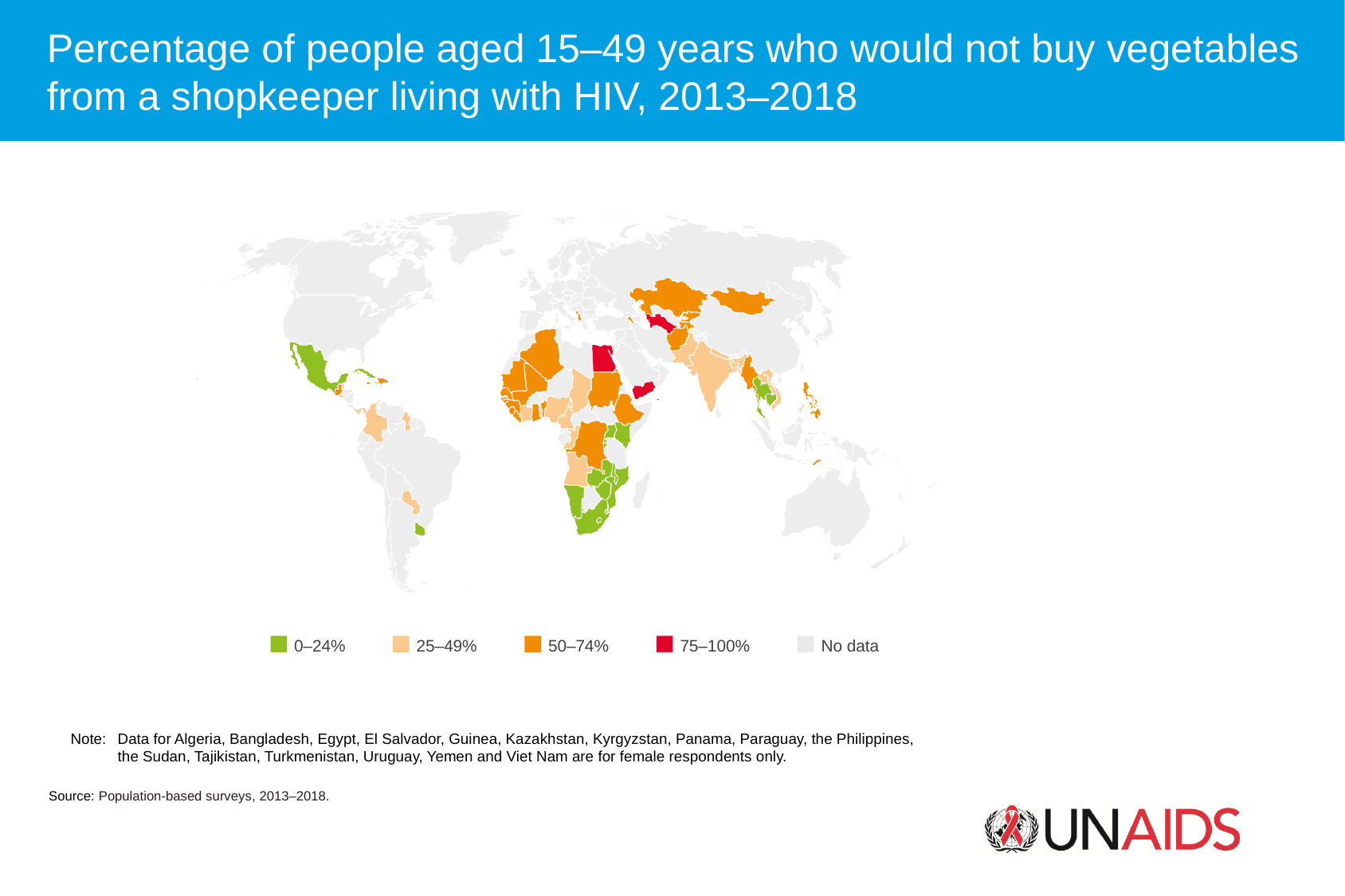

Percentage of people aged 15–49 years who would not buy vegetables from a shopkeeper living with HIV, 2013–2018

0–24%

25–49%

50–74%

75–100%

No data

Note: 	Data for Algeria, Bangladesh, Egypt, El Salvador, Guinea, Kazakhstan, Kyrgyzstan, Panama, Paraguay, the Philippines, the Sudan, Tajikistan, Turkmenistan, Uruguay, Yemen and Viet Nam are for female respondents only.
Source: Population-based surveys, 2013–2018.